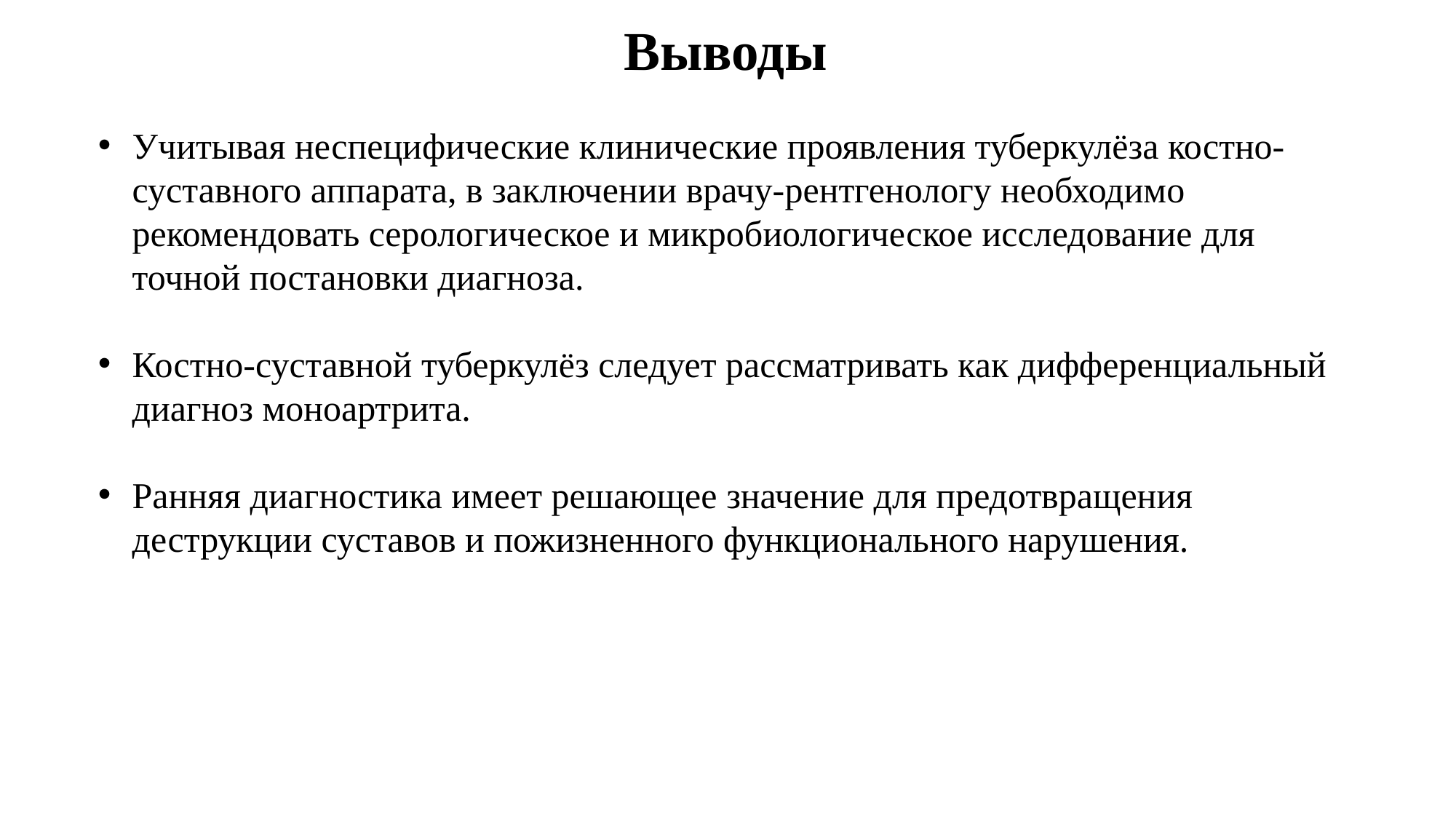

# Выводы
Учитывая неспецифические клинические проявления туберкулёза костно-суставного аппарата, в заключении врачу-рентгенологу необходимо рекомендовать серологическое и микробиологическое исследование для точной постановки диагноза.

Костно-суставной туберкулёз следует рассматривать как дифференциальный диагноз моноартрита.

Ранняя диагностика имеет решающее значение для предотвращения деструкции суставов и пожизненного функционального нарушения.